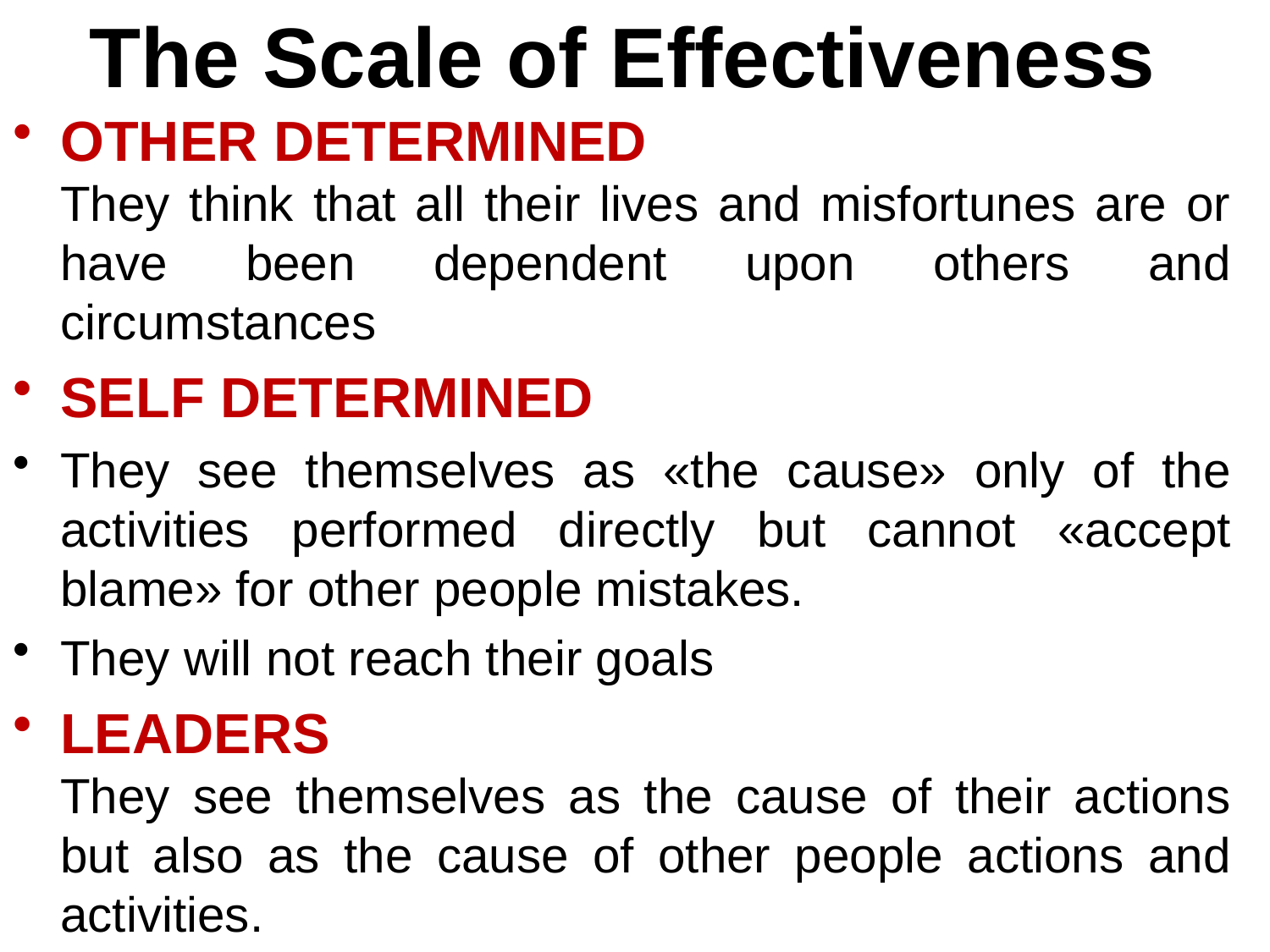

# The Scale of Effectiveness
OTHER DETERMINED
	They think that all their lives and misfortunes are or have been dependent upon others and circumstances
SELF DETERMINED
They see themselves as «the cause» only of the activities performed directly but cannot «accept blame» for other people mistakes.
They will not reach their goals
LEADERS
	They see themselves as the cause of their actions but also as the cause of other people actions and activities.